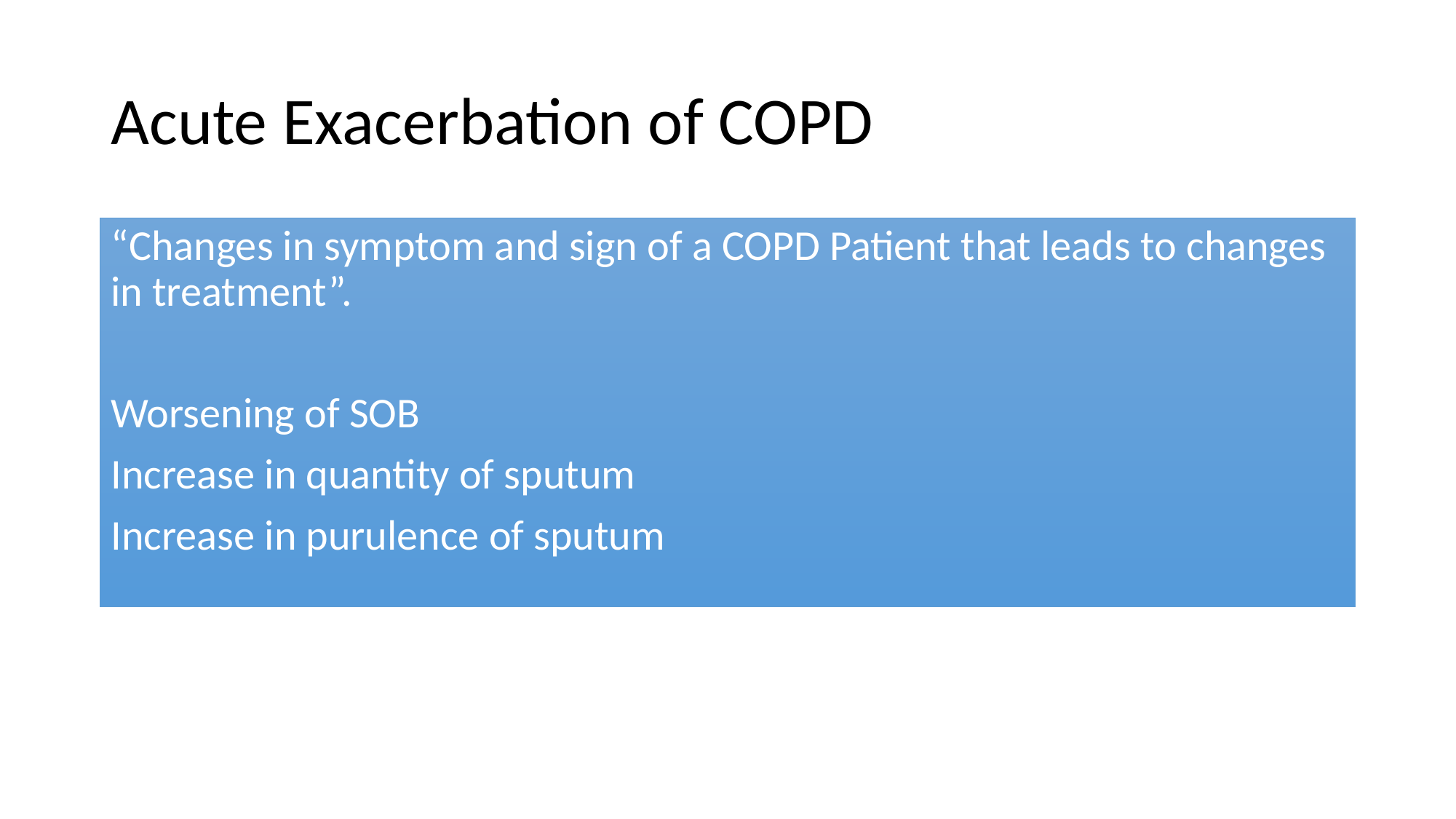

# Acute Exacerbation of COPD
“Changes in symptom and sign of a COPD Patient that leads to changes in treatment”.

Worsening of SOB
Increase in quantity of sputum
Increase in purulence of sputum